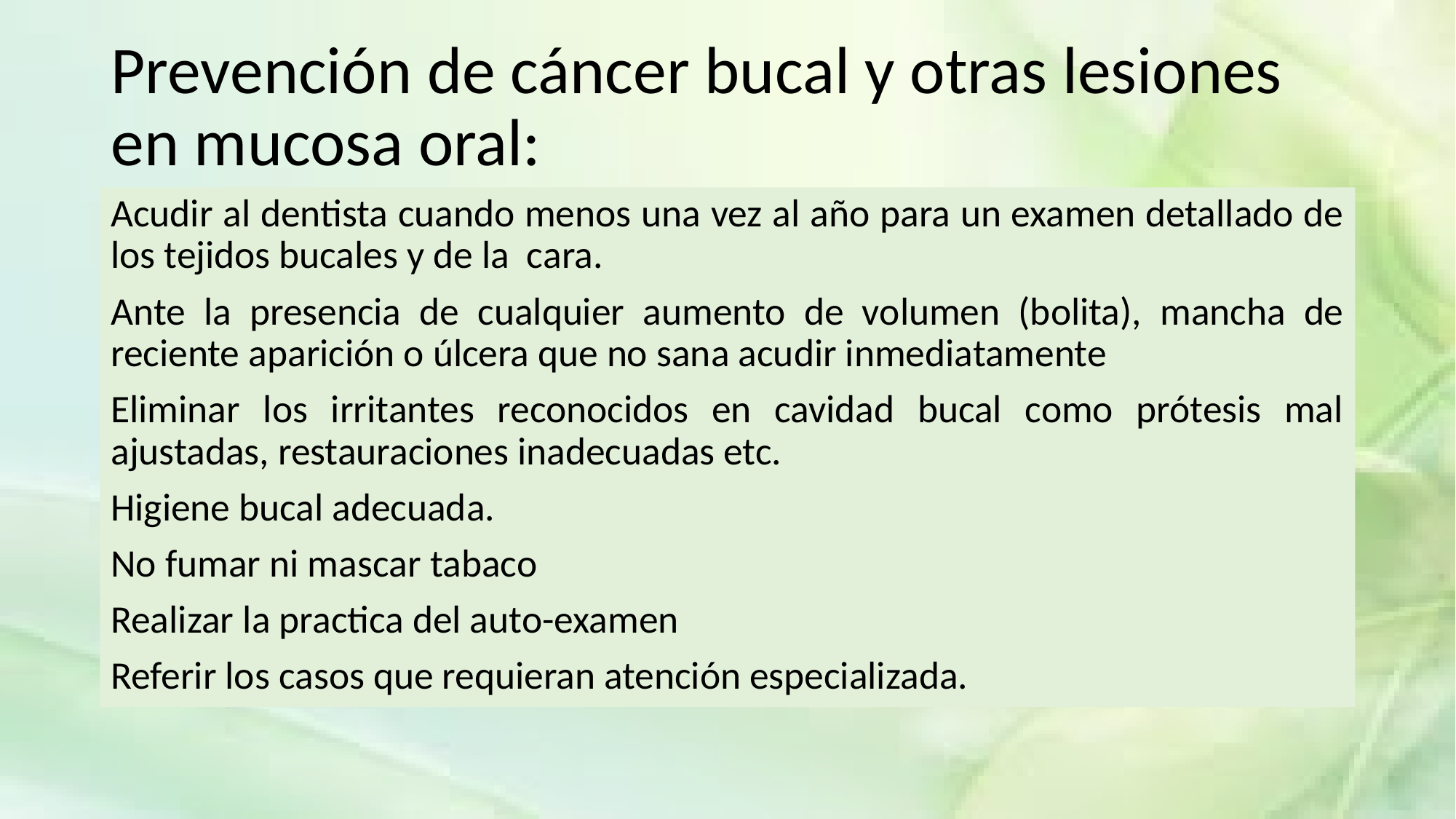

# Prevención de cáncer bucal y otras lesiones en mucosa oral:
Acudir al dentista cuando menos una vez al año para un examen detallado de los tejidos bucales y de la  cara.
Ante la presencia de cualquier aumento de volumen (bolita), mancha de reciente aparición o úlcera que no sana acudir inmediatamente
Eliminar los irritantes reconocidos en cavidad bucal como prótesis mal ajustadas, restauraciones inadecuadas etc.
Higiene bucal adecuada.
No fumar ni mascar tabaco
Realizar la practica del auto-examen
Referir los casos que requieran atención especializada.